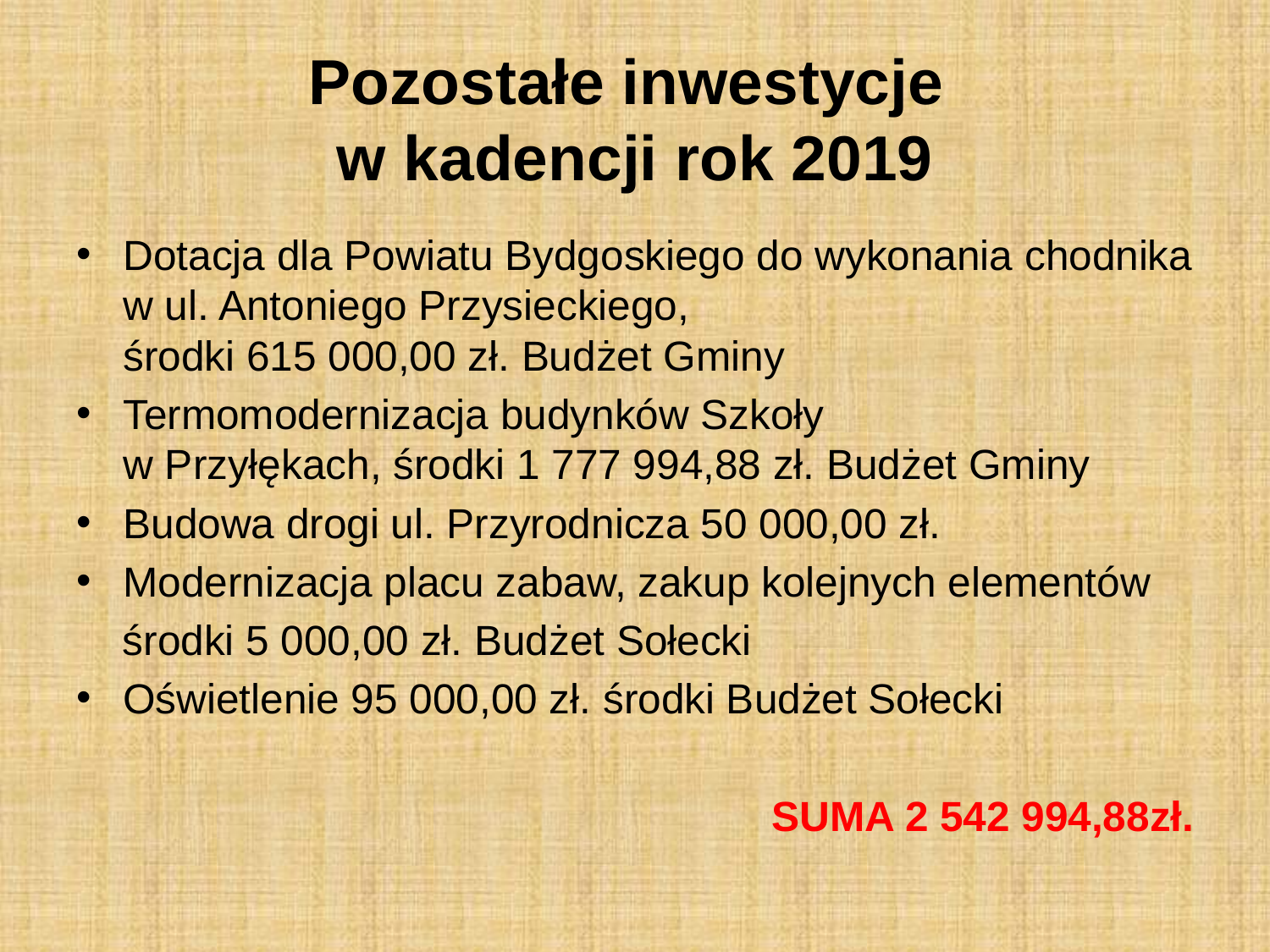

# Pozostałe inwestycje w kadencji rok 2019
Dotacja dla Powiatu Bydgoskiego do wykonania chodnika w ul. Antoniego Przysieckiego,
środki 615 000,00 zł. Budżet Gminy
Termomodernizacja budynków Szkoły
w Przyłękach, środki 1 777 994,88 zł. Budżet Gminy
Budowa drogi ul. Przyrodnicza 50 000,00 zł.
Modernizacja placu zabaw, zakup kolejnych elementów
    środki 5 000,00 zł. Budżet Sołecki
Oświetlenie 95 000,00 zł. środki Budżet Sołecki

SUMA 2 542 994,88zł.